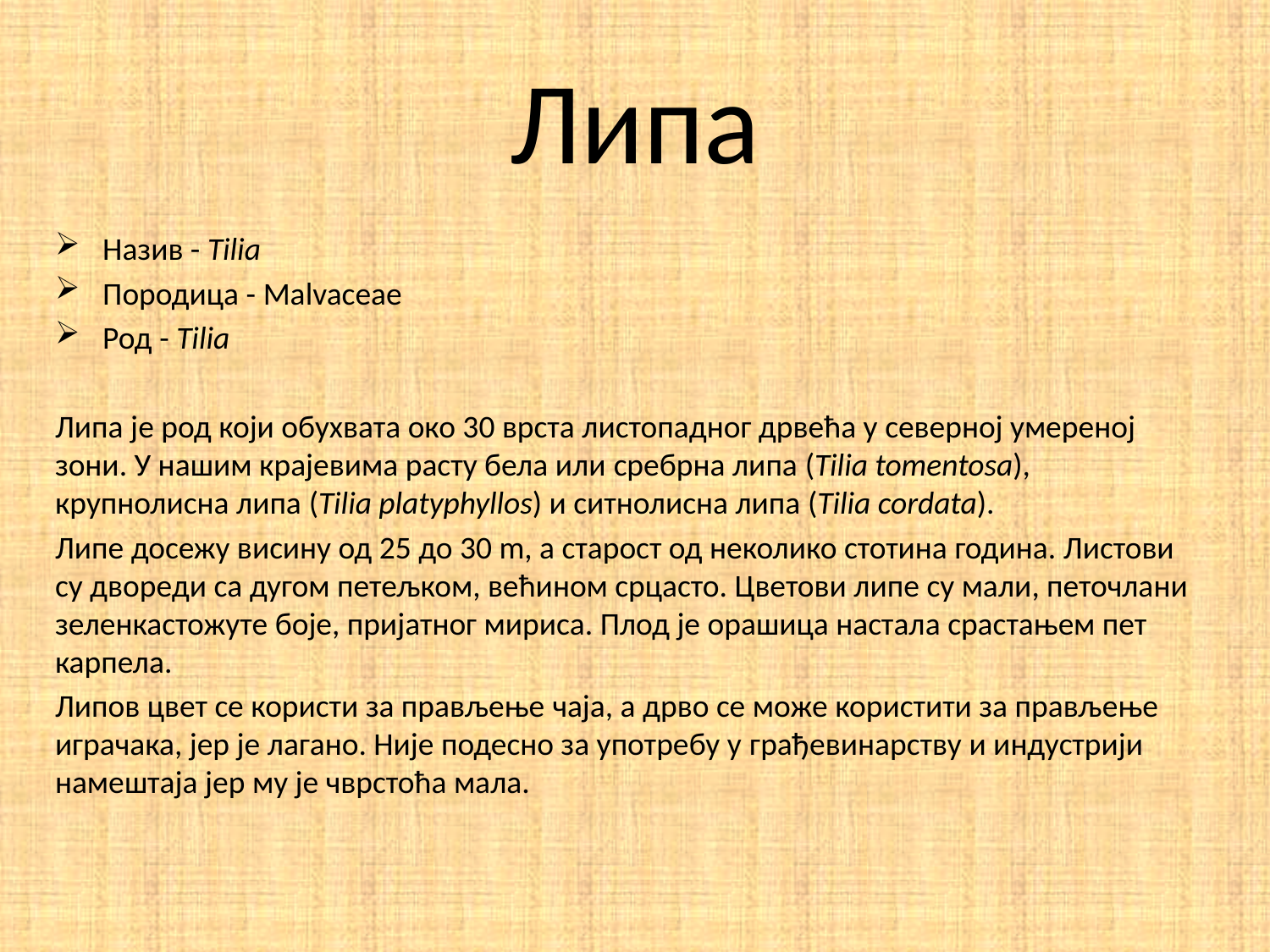

# Липа
Назив - Tilia
Породица - Malvaceae
Род - Tilia

Липа је род који обухвата око 30 врста листопадног дрвећа у северној умереној зони. У нашим крајевима расту бела или сребрна липа (Tilia tomentosa), крупнолисна липа (Tilia platyphyllos) и ситнолисна липа (Tilia cordata).
Липе досежу висину од 25 до 30 m, а старост од неколико стотина година. Листови су двореди са дугом петељком, већином срцасто. Цветови липе су мали, петочлани зеленкастожуте боје, пријатног мириса. Плод је орашица настала срастањем пет карпела.
Липов цвет се користи за прављење чаја, а дрво се може користити за прављење играчака, јер је лагано. Није подесно за употребу у грађевинарству и индустрији намештаја јер му је чврстоћа мала.